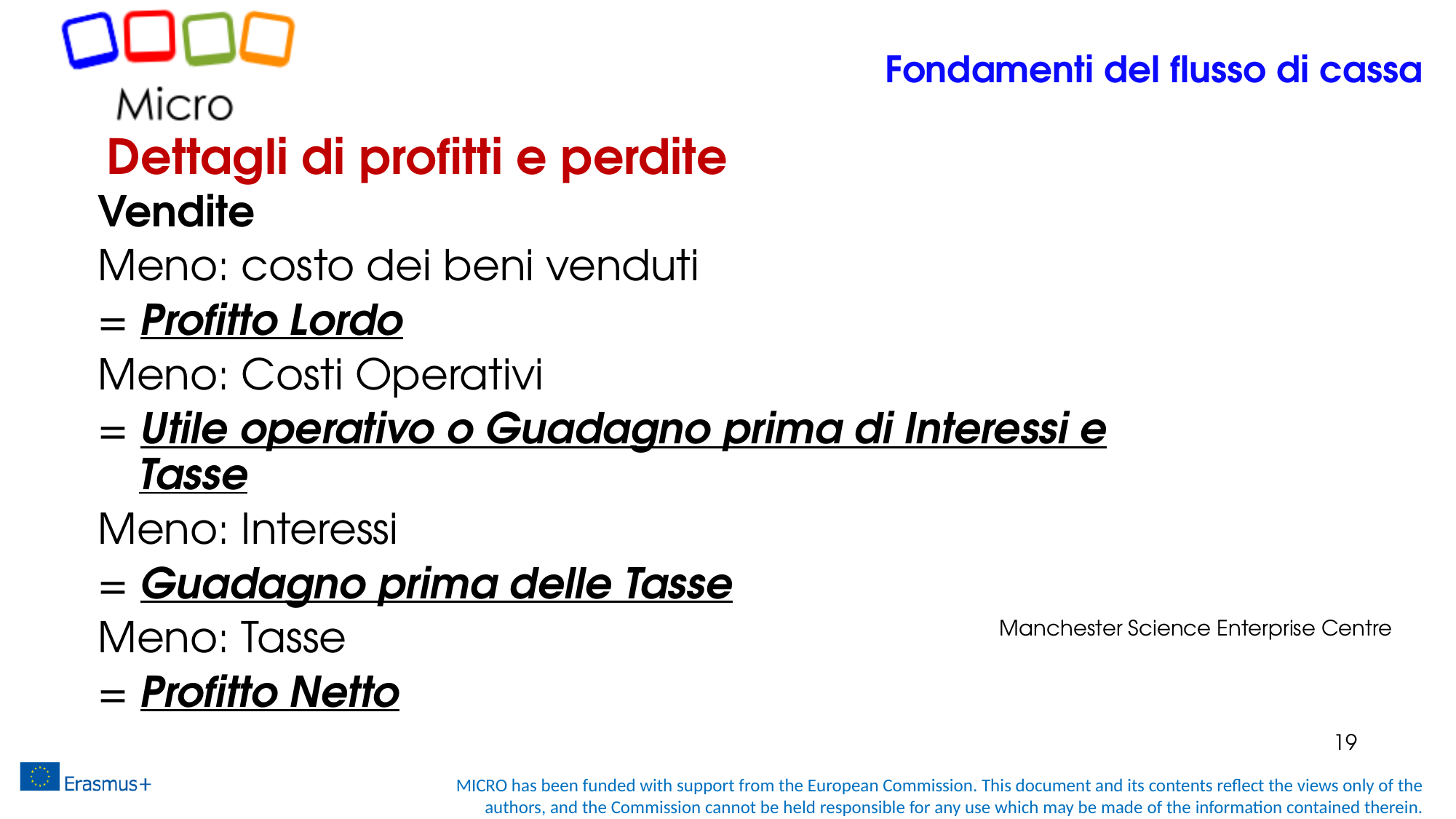

Fondamenti del flusso di cassa
# Dettagli di profitti e perdite
Vendite
Meno: costo dei beni venduti
= Profitto Lordo
Meno: Costi Operativi
= Utile operativo o Guadagno prima di Interessi e Tasse
Meno: Interessi
= Guadagno prima delle Tasse
Meno: Tasse
= Profitto Netto
Manchester Science Enterprise Centre

19